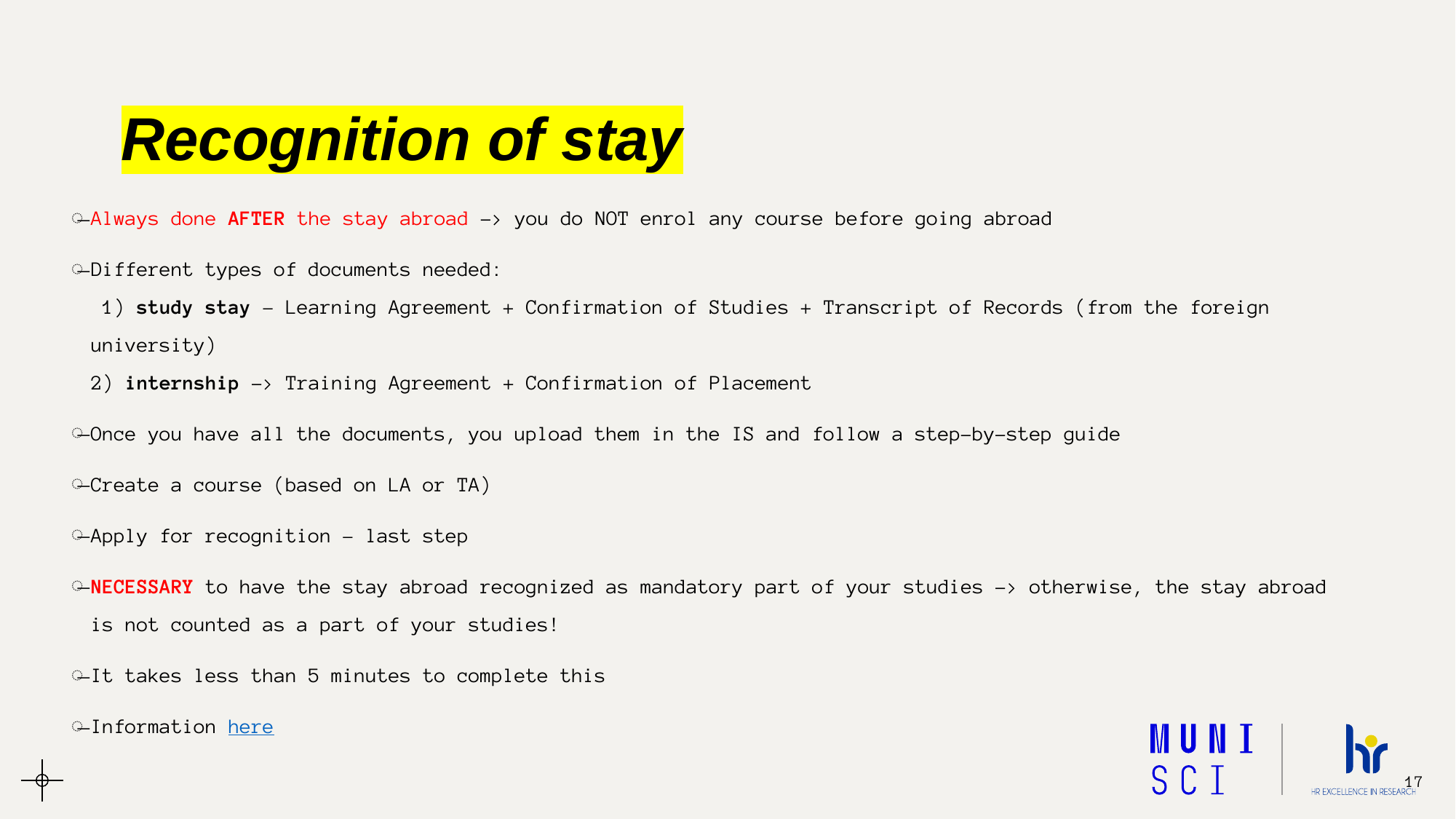

# Recognition of stay
Always done AFTER the stay abroad -> you do NOT enrol any course before going abroad
Different types of documents needed:
 1) study stay – Learning Agreement + Confirmation of Studies + Transcript of Records (from the foreign university)
2) internship -> Training Agreement + Confirmation of Placement
Once you have all the documents, you upload them in the IS and follow a step-by-step guide
Create a course (based on LA or TA)
Apply for recognition – last step
NECESSARY to have the stay abroad recognized as mandatory part of your studies -> otherwise, the stay abroad is not counted as a part of your studies!
It takes less than 5 minutes to complete this
Information here

17